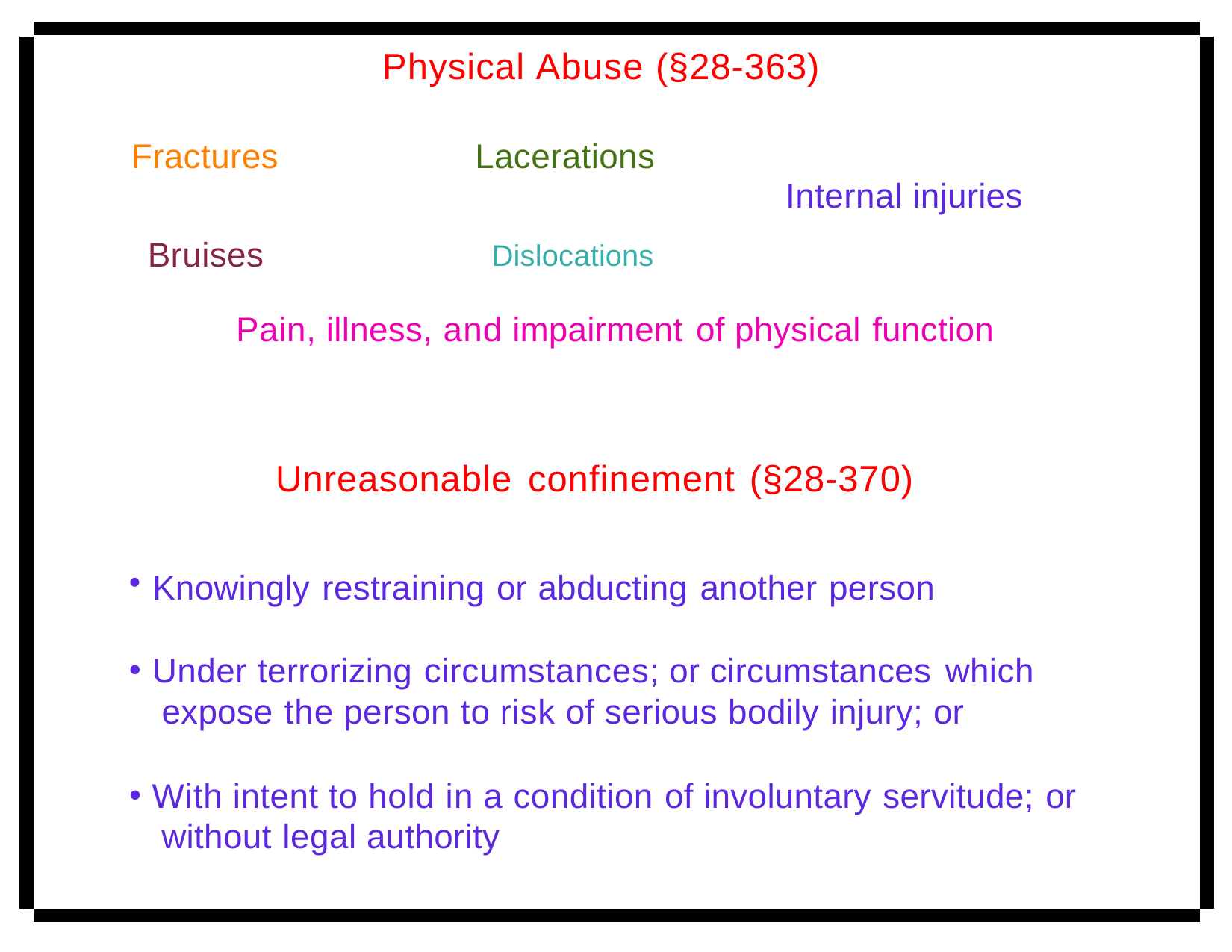

# Physical Abuse (§28-363)
Fractures
Lacerations
Internal injuries
Bruises	Dislocations
Pain, illness, and impairment of physical function

Unreasonable confinement (§28-370)

Knowingly restraining or abducting another person

Under terrorizing circumstances; or circumstances which  expose the person to risk of serious bodily injury; or

With intent to hold in a condition of involuntary servitude; or  without legal authority